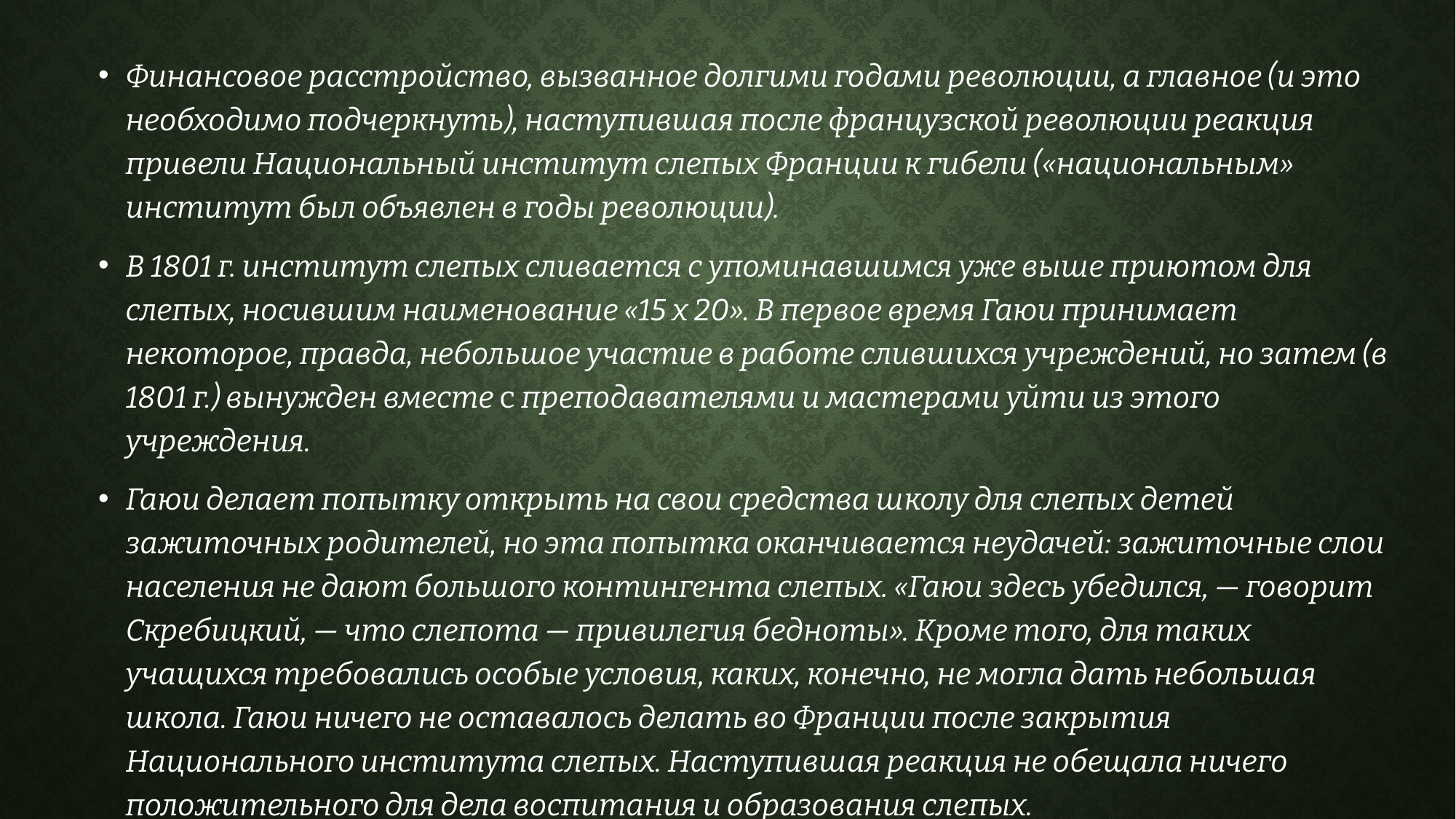

Финансовое расстройство, вызванное долгими годами революции, а главное (и это необходимо подчеркнуть), наступившая после французской революции реакция привели Национальный институт слепых Франции к гибели («национальным» институт был объявлен в годы революции).
В 1801 г. институт слепых сливается с упоминавшимся уже выше приютом для слепых, носившим наименование «15 х 20». В первое время Гаюи принимает некоторое, правда, небольшое участие в работе слившихся учреждений, но затем (в 1801 г.) вынужден вместе с преподавателями и мастерами уйти из этого учреждения.
Гаюи делает попытку открыть на свои средства школу для слепых детей зажиточных родителей, но эта попытка оканчивается неудачей: зажиточные слои населения не дают большого контингента слепых. «Гаюи здесь убедился, — говорит Скребицкий, — что слепота — привилегия бедноты». Кроме того, для таких учащихся требовались особые условия, каких, конечно, не могла дать небольшая школа. Гаюи ничего не оставалось делать во Франции после закрытия Национального института слепых. Наступившая реакция не обещала ничего положительного для дела воспитания и образования слепых.